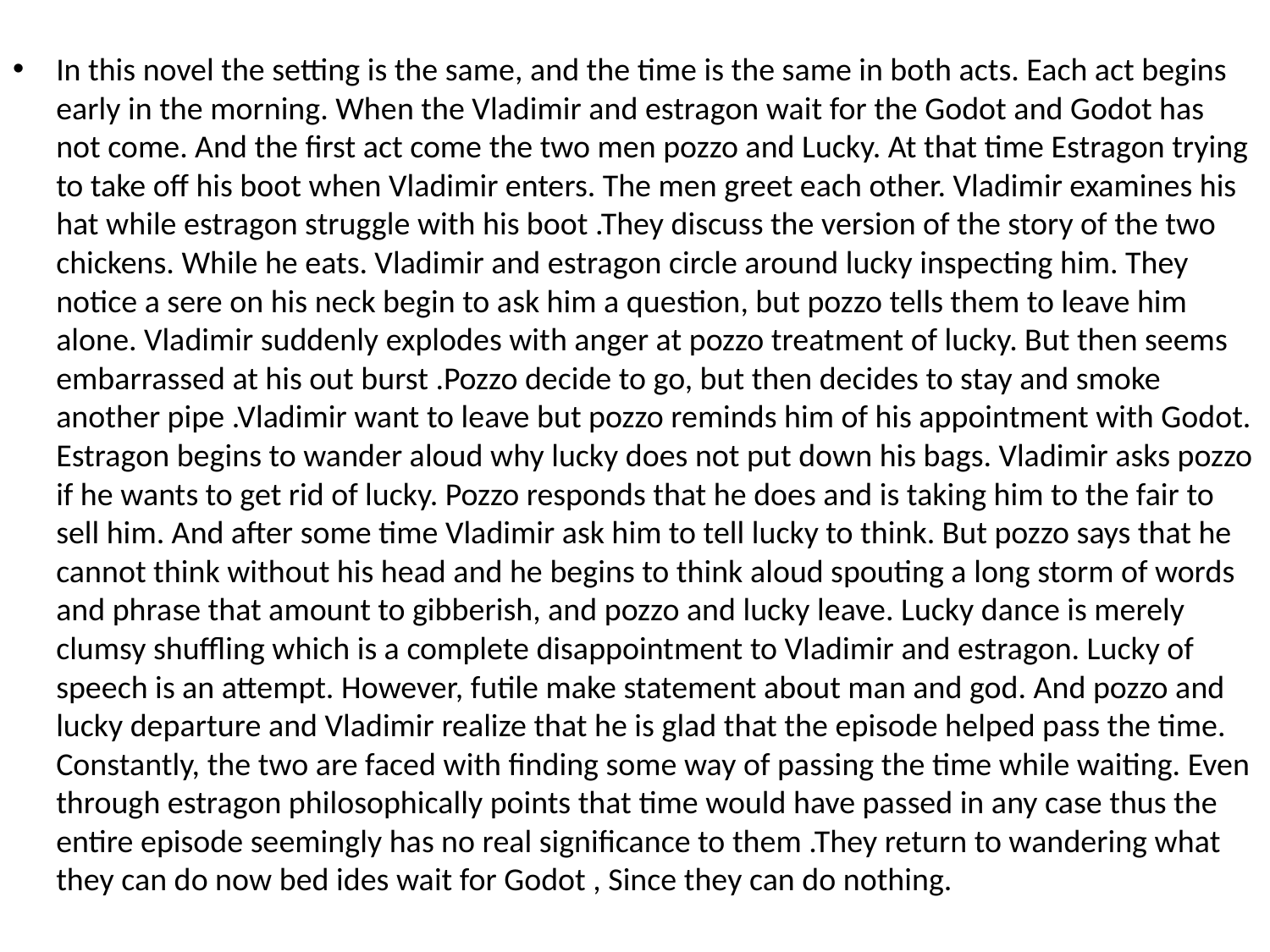

#
In this novel the setting is the same, and the time is the same in both acts. Each act begins early in the morning. When the Vladimir and estragon wait for the Godot and Godot has not come. And the first act come the two men pozzo and Lucky. At that time Estragon trying to take off his boot when Vladimir enters. The men greet each other. Vladimir examines his hat while estragon struggle with his boot .They discuss the version of the story of the two chickens. While he eats. Vladimir and estragon circle around lucky inspecting him. They notice a sere on his neck begin to ask him a question, but pozzo tells them to leave him alone. Vladimir suddenly explodes with anger at pozzo treatment of lucky. But then seems embarrassed at his out burst .Pozzo decide to go, but then decides to stay and smoke another pipe .Vladimir want to leave but pozzo reminds him of his appointment with Godot. Estragon begins to wander aloud why lucky does not put down his bags. Vladimir asks pozzo if he wants to get rid of lucky. Pozzo responds that he does and is taking him to the fair to sell him. And after some time Vladimir ask him to tell lucky to think. But pozzo says that he cannot think without his head and he begins to think aloud spouting a long storm of words and phrase that amount to gibberish, and pozzo and lucky leave. Lucky dance is merely clumsy shuffling which is a complete disappointment to Vladimir and estragon. Lucky of speech is an attempt. However, futile make statement about man and god. And pozzo and lucky departure and Vladimir realize that he is glad that the episode helped pass the time. Constantly, the two are faced with finding some way of passing the time while waiting. Even through estragon philosophically points that time would have passed in any case thus the entire episode seemingly has no real significance to them .They return to wandering what they can do now bed ides wait for Godot , Since they can do nothing.